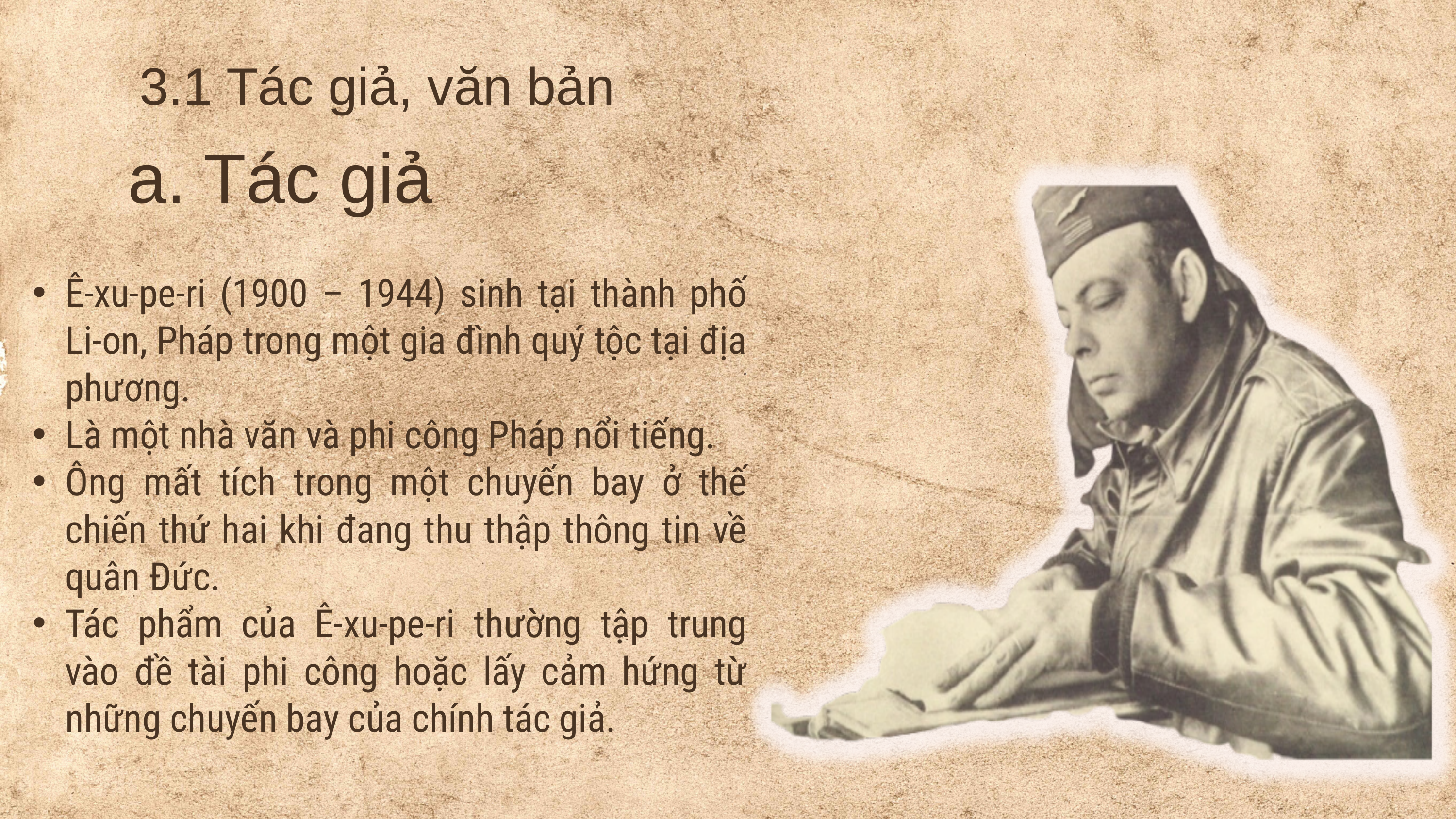

3.1 Tác giả, văn bản
a. Tác giả

Ê-xu-pe-ri (1900 – 1944) sinh tại thành phố Li-on, Pháp trong một gia đình quý tộc tại địa phương.
Là một nhà văn và phi công Pháp nổi tiếng.
Ông mất tích trong một chuyến bay ở thế chiến thứ hai khi đang thu thập thông tin về quân Đức.
Tác phẩm của Ê-xu-pe-ri thường tập trung vào đề tài phi công hoặc lấy cảm hứng từ những chuyến bay của chính tác giả.